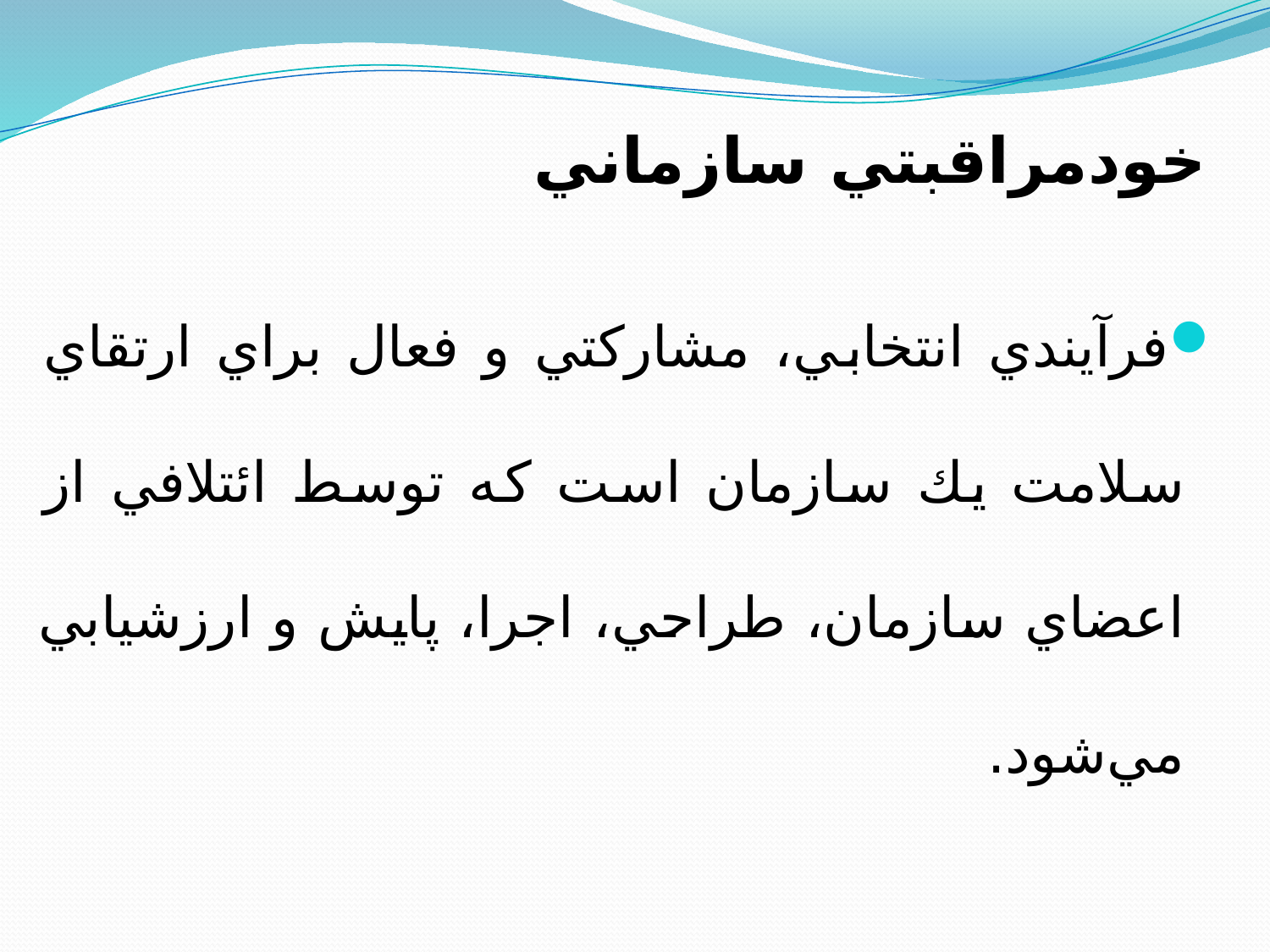

# خودمراقبتي سازماني
فرآيندي انتخابي، مشاركتي و فعال براي ارتقاي سلامت يك سازمان‌‌ است كه توسط ائتلافي از اعضاي سازمان، طراحي، اجرا، پايش و ارزشيابي مي‌شود.